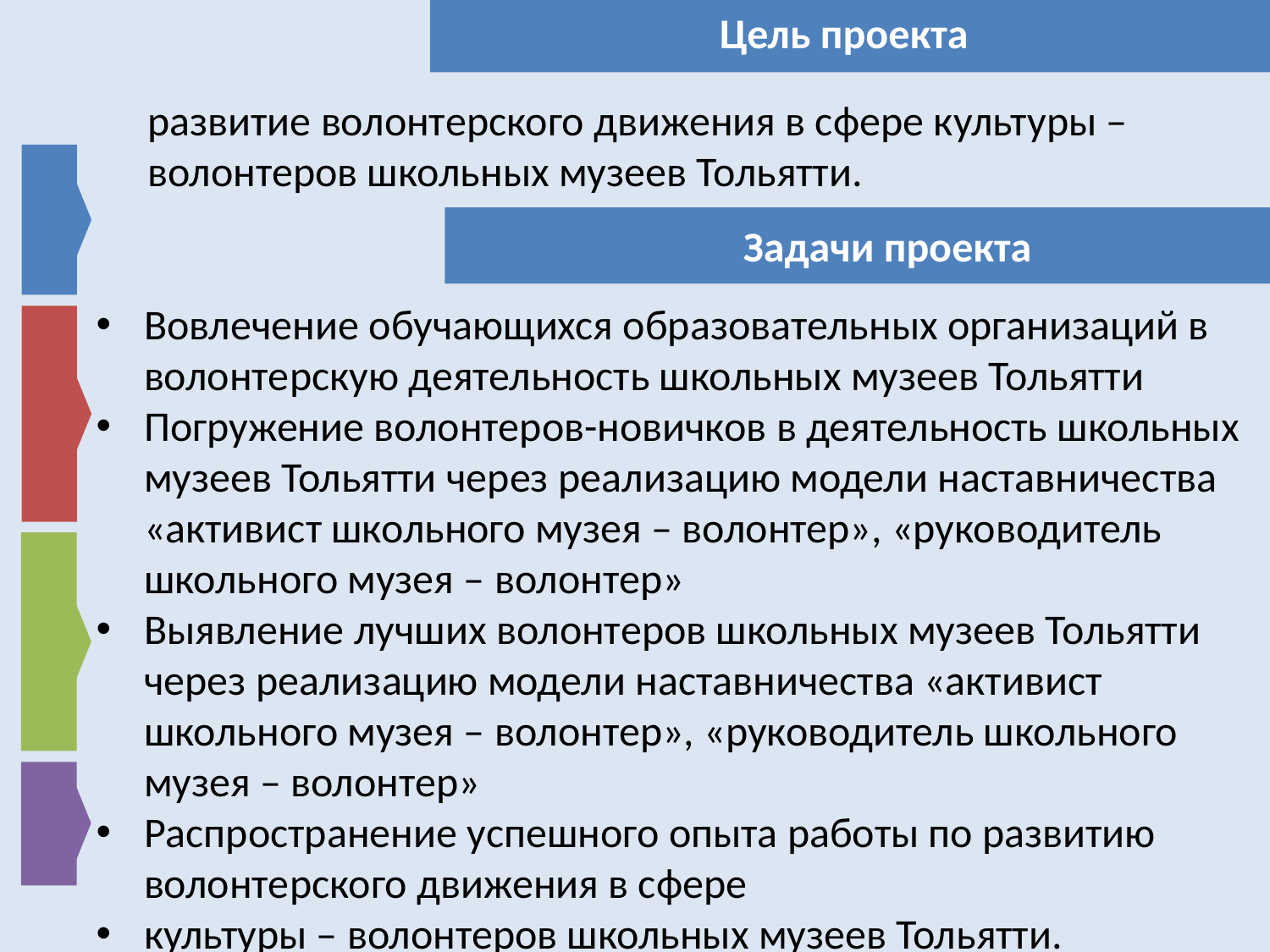

Цель проекта

развитие волонтерского движения в сфере культуры – волонтеров школьных музеев Тольятти.

Задачи проекта
Вовлечение обучающихся образовательных организаций в волонтерскую деятельность школьных музеев Тольятти
Погружение волонтеров-новичков в деятельность школьных музеев Тольятти через реализацию модели наставничества «активист школьного музея – волонтер», «руководитель школьного музея – волонтер»
Выявление лучших волонтеров школьных музеев Тольятти через реализацию модели наставничества «активист школьного музея – волонтер», «руководитель школьного музея – волонтер»
Распространение успешного опыта работы по развитию волонтерского движения в сфере
культуры – волонтеров школьных музеев Тольятти.